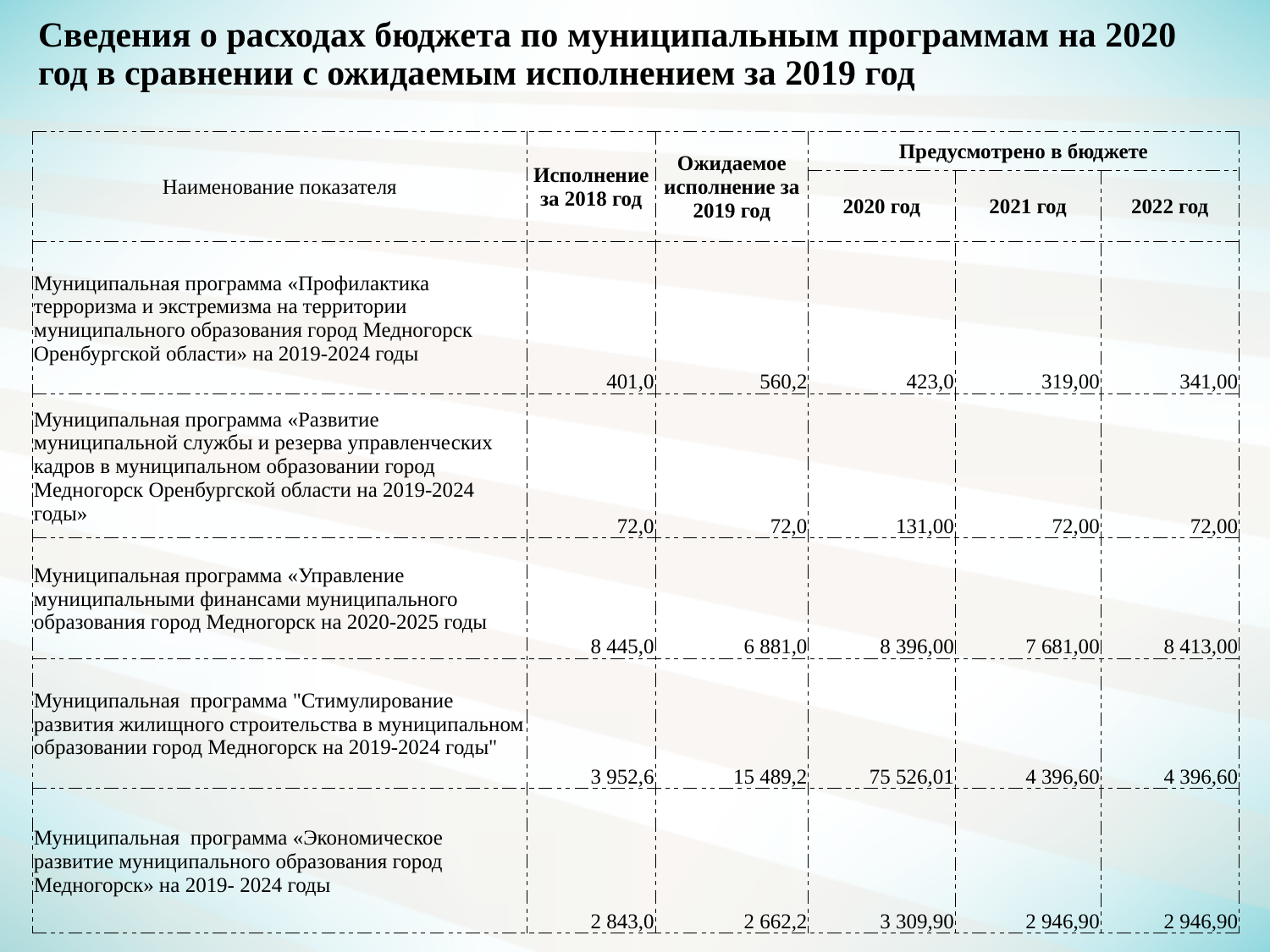

# Сведения о расходах бюджета по муниципальным программам на 2020 год в сравнении с ожидаемым исполнением за 2019 год
| Наименование показателя | Исполнение за 2018 год | Ожидаемое исполнение за 2019 год | Предусмотрено в бюджете |  |  |
| --- | --- | --- | --- | --- | --- |
|  |  |  | 2020 год | 2021 год | 2022 год |
| Муниципальная программа «Профилактика терроризма и экстремизма на территории муниципального образования город Медногорск Оренбургской области» на 2019-2024 годы | 401,0 | 560,2 | 423,0 | 319,00 | 341,00 |
| Муниципальная программа «Развитие муниципальной службы и резерва управленческих кадров в муниципальном образовании город Медногорск Оренбургской области на 2019-2024 годы» | 72,0 | 72,0 | 131,00 | 72,00 | 72,00 |
| Муниципальная программа «Управление муниципальными финансами муниципального образования город Медногорск на 2020-2025 годы | 8 445,0 | 6 881,0 | 8 396,00 | 7 681,00 | 8 413,00 |
| Муниципальная программа "Стимулирование развития жилищного строительства в муниципальном образовании город Медногорск на 2019-2024 годы" | 3 952,6 | 15 489,2 | 75 526,01 | 4 396,60 | 4 396,60 |
| Муниципальная программа «Экономическое развитие муниципального образования город Медногорск» на 2019- 2024 годы | 2 843,0 | 2 662,2 | 3 309,90 | 2 946,90 | 2 946,90 |